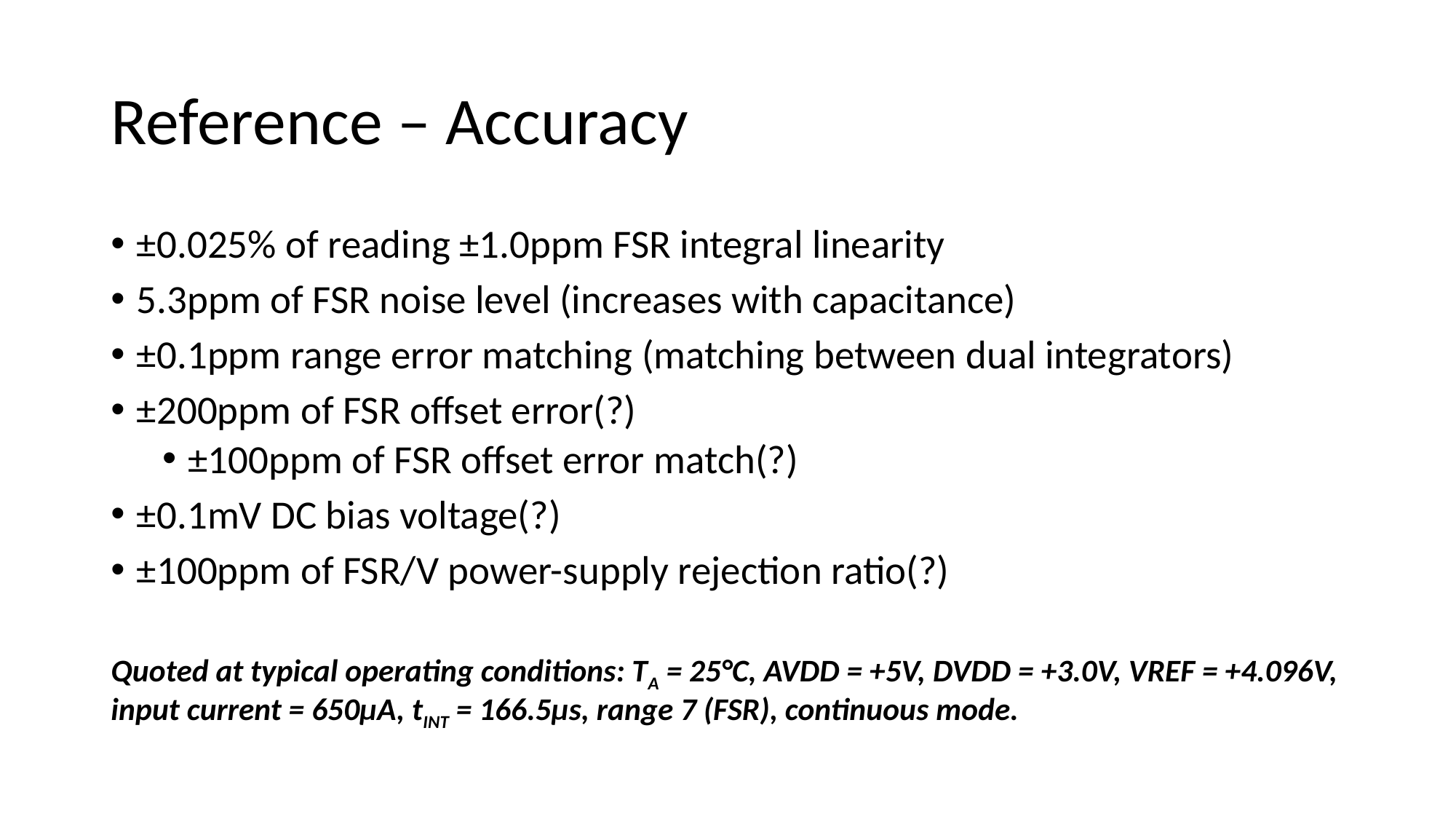

# Reference – Accuracy
±0.025% of reading ±1.0ppm FSR integral linearity
5.3ppm of FSR noise level (increases with capacitance)
±0.1ppm range error matching (matching between dual integrators)
±200ppm of FSR offset error(?)
±100ppm of FSR offset error match(?)
±0.1mV DC bias voltage(?)
±100ppm of FSR/V power-supply rejection ratio(?)

Quoted at typical operating conditions: T­­A = 25°C, AVDD = +5V, DVDD = +3.0V, VREF = +4.096V, input current = 650μA, tINT = 166.5μs, range 7 (FSR), continuous mode.